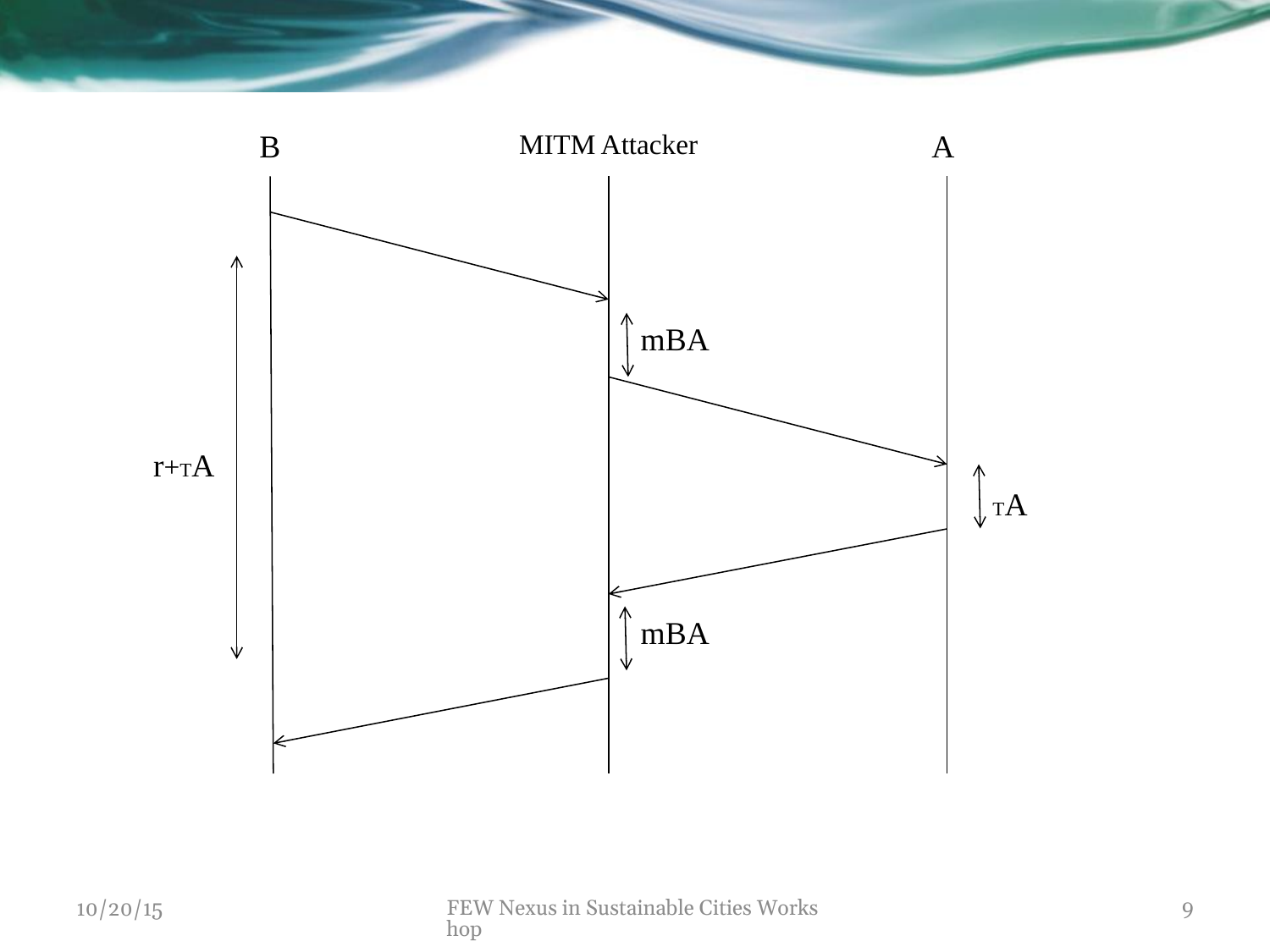

B
MITM Attacker
A
mBA
r+TA
TA
mBA
10/20/15
FEW Nexus in Sustainable Cities Workshop
9